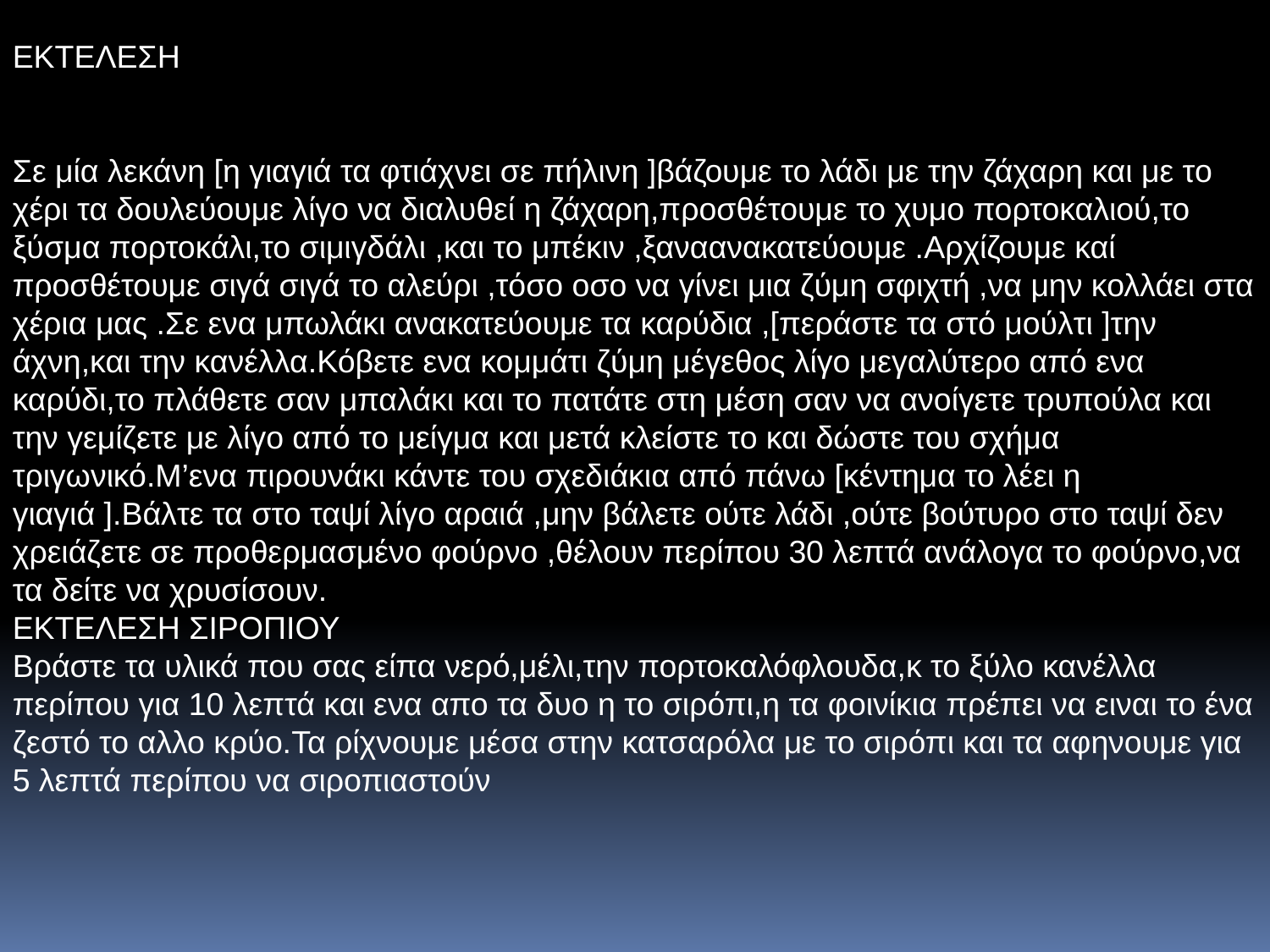

ΕΚΤΕΛΕΣΗ

Σε μία λεκάνη [η γιαγιά τα φτιάχνει σε πήλινη ]βάζουμε το λάδι με την ζάχαρη και με το χέρι τα δουλεύουμε λίγο να διαλυθεί η ζάχαρη,προσθέτουμε το χυμο πορτοκαλιού,το ξύσμα πορτοκάλι,το σιμιγδάλι ,και το μπέκιν ,ξαναανακατεύουμε .Αρχίζουμε καί προσθέτουμε σιγά σιγά το αλεύρι ,τόσο οσο να γίνει μια ζύμη σφιχτή ,να μην κολλάει στα χέρια μας .Σε ενα μπωλάκι ανακατεύουμε τα καρύδια ,[περάστε τα στό μούλτι ]την άχνη,και την κανέλλα.Κόβετε ενα κομμάτι ζύμη μέγεθος λίγο μεγαλύτερο από ενα καρύδι,το πλάθετε σαν μπαλάκι και το πατάτε στη μέση σαν να ανοίγετε τρυπούλα και την γεμίζετε με λίγο από το μείγμα και μετά κλείστε το και δώστε του σχήμα τριγωνικό.Μ’ενα πιρουνάκι κάντε του σχεδιάκια από πάνω [κέντημα το λέει η γιαγιά ].Βάλτε τα στο ταψί λίγο αραιά ,μην βάλετε ούτε λάδι ,ούτε βούτυρο στο ταψί δεν χρειάζετε σε προθερμασμένο φούρνο ,θέλουν περίπου 30 λεπτά ανάλογα το φούρνο,να τα δείτε να χρυσίσουν.
ΕΚΤΕΛΕΣΗ ΣΙΡΟΠΙΟΥ
Βράστε τα υλικά που σας είπα νερό,μέλι,την πορτοκαλόφλουδα,κ το ξύλο κανέλλα περίπου για 10 λεπτά και ενα απο τα δυο η το σιρόπι,η τα φοινίκια πρέπει να ειναι το ένα ζεστό το αλλο κρύο.Τα ρίχνουμε μέσα στην κατσαρόλα με το σιρόπι και τα αφηνουμε για 5 λεπτά περίπου να σιροπιαστούν